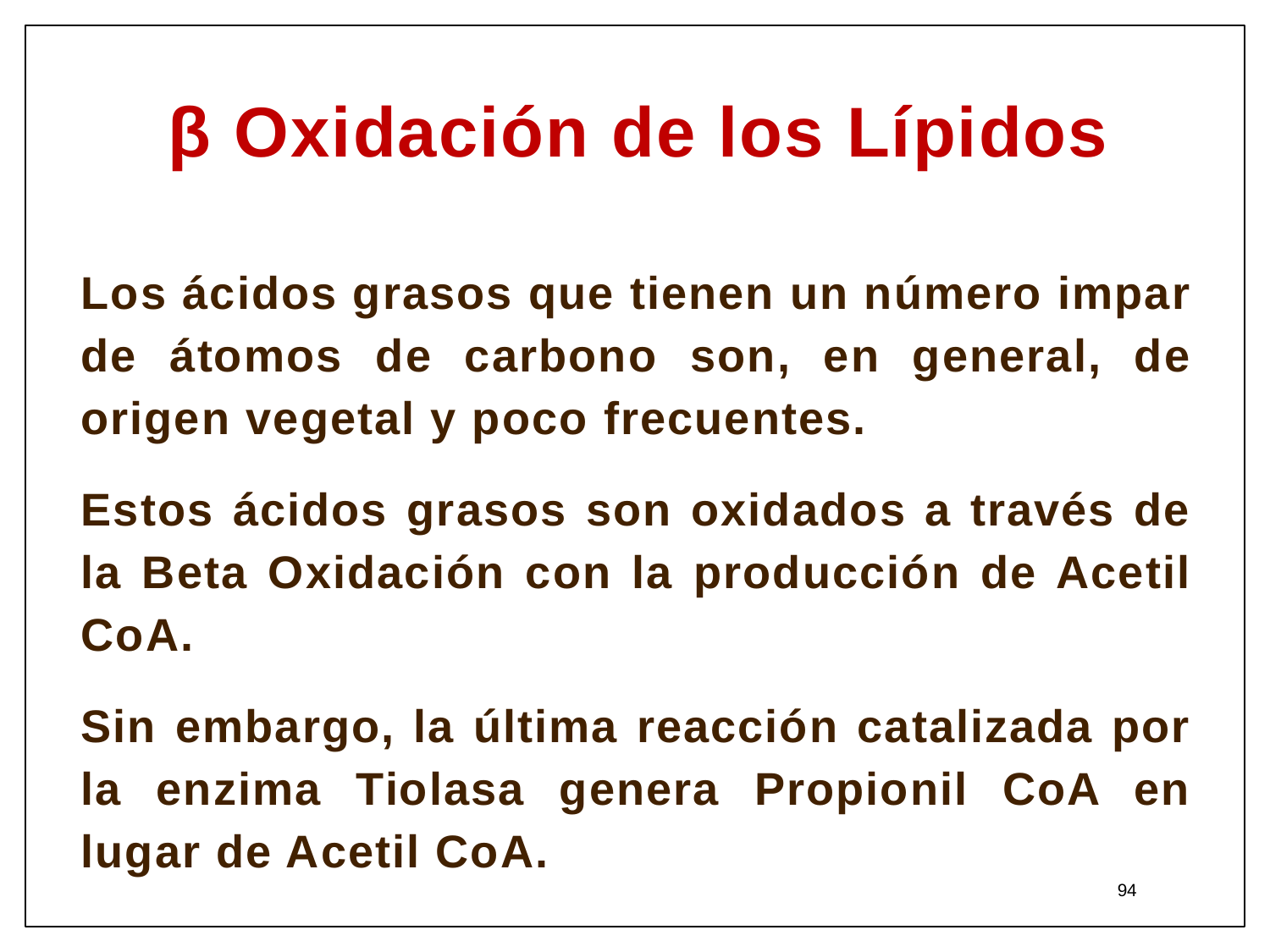

β Oxidación de los Lípidos
Los ácidos grasos que tienen un número impar de átomos de carbono son, en general, de origen vegetal y poco frecuentes.

Estos ácidos grasos son oxidados a través de la Beta Oxidación con la producción de Acetil CoA.

Sin embargo, la última reacción catalizada por la enzima Tiolasa genera Propionil CoA en lugar de Acetil CoA.
94